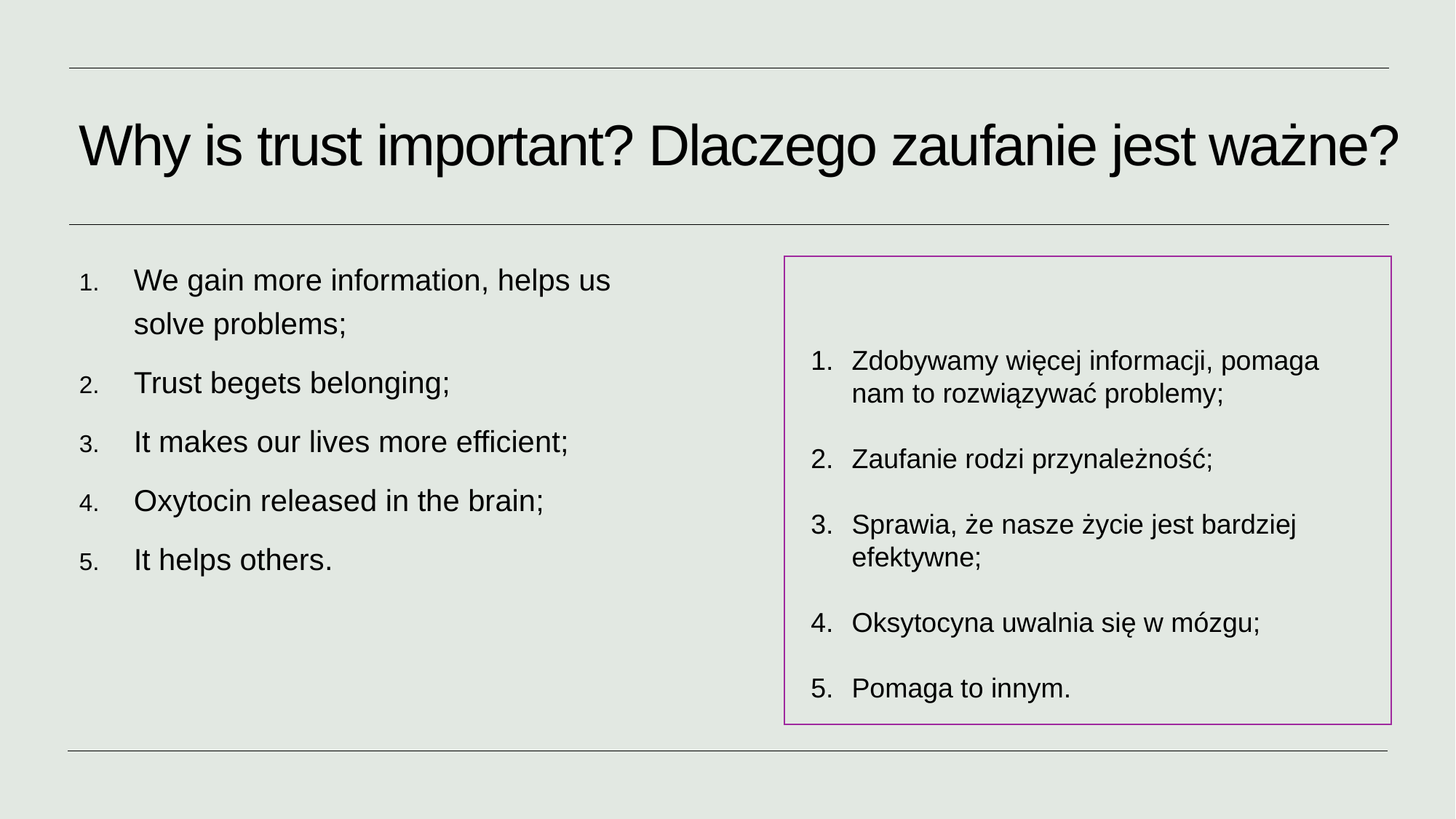

# Why is trust important? Dlaczego zaufanie jest ważne?
We gain more information, helps us solve problems;
Trust begets belonging;
It makes our lives more efficient;
Oxytocin released in the brain;
It helps others.

Zdobywamy więcej informacji, pomaga nam to rozwiązywać problemy;

Zaufanie rodzi przynależność;

Sprawia, że nasze życie jest bardziej efektywne;

Oksytocyna uwalnia się w mózgu;

Pomaga to innym.